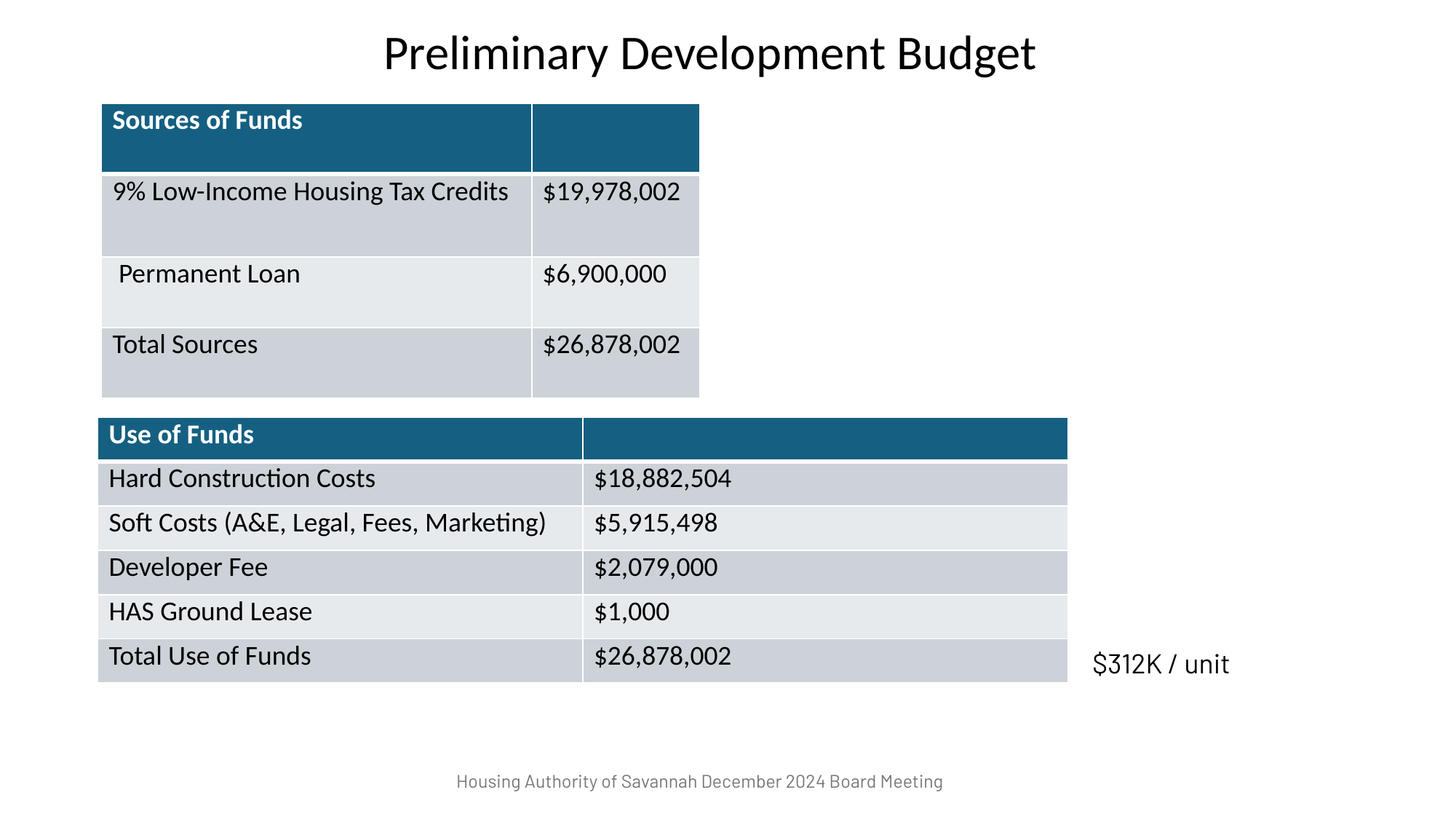

# Preliminary Development Budget
| Sources of Funds |  |
| --- | --- |
| 9% Low-Income Housing Tax Credits | $19,978,002 |
| Permanent Loan | $6,900,000 |
| Total Sources | $26,878,002 |
| Use of Funds |  |
| --- | --- |
| Hard Construction Costs | $18,882,504 |
| Soft Costs (A&E, Legal, Fees, Marketing) | $5,915,498 |
| Developer Fee | $2,079,000 |
| HAS Ground Lease | $1,000 |
| Total Use of Funds | $26,878,002 |
$312K / unit
Housing Authority of Savannah December 2024 Board Meeting